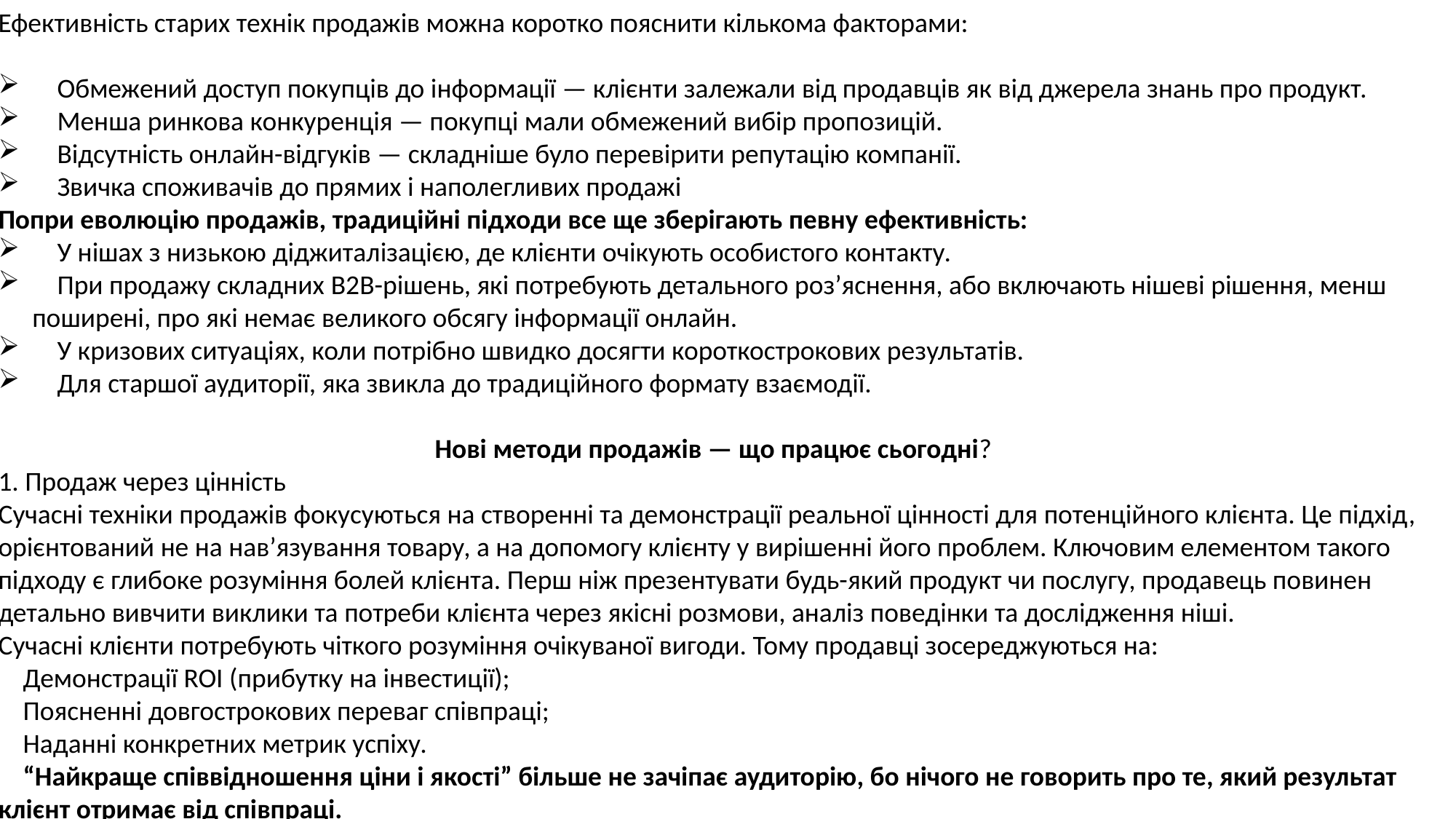

Ефективність старих технік продажів можна коротко пояснити кількома факторами:

    Обмежений доступ покупців до інформації — клієнти залежали від продавців як від джерела знань про продукт.
    Менша ринкова конкуренція — покупці мали обмежений вибір пропозицій.
    Відсутність онлайн-відгуків — складніше було перевірити репутацію компанії.
    Звичка споживачів до прямих і наполегливих продажі
Попри еволюцію продажів, традиційні підходи все ще зберігають певну ефективність:
    У нішах з низькою діджиталізацією, де клієнти очікують особистого контакту.
    При продажу складних B2B-рішень, які потребують детального роз’яснення, або включають нішеві рішення, менш поширені, про які немає великого обсягу інформації онлайн.
    У кризових ситуаціях, коли потрібно швидко досягти короткострокових результатів.
    Для старшої аудиторії, яка звикла до традиційного формату взаємодії.

Нові методи продажів — що працює сьогодні?
1. Продаж через цінність
Сучасні техніки продажів фокусуються на створенні та демонстрації реальної цінності для потенційного клієнта. Це підхід, орієнтований не на нав’язування товару, а на допомогу клієнту у вирішенні його проблем. Ключовим елементом такого підходу є глибоке розуміння болей клієнта. Перш ніж презентувати будь-який продукт чи послугу, продавець повинен детально вивчити виклики та потреби клієнта через якісні розмови, аналіз поведінки та дослідження ніші.
Сучасні клієнти потребують чіткого розуміння очікуваної вигоди. Тому продавці зосереджуються на:
    Демонстрації ROI (прибутку на інвестиції);
    Поясненні довгострокових переваг співпраці;
    Наданні конкретних метрик успіху.
    “Найкраще співвідношення ціни і якості” більше не зачіпає аудиторію, бо нічого не говорить про те, який результат клієнт отримає від співпраці.